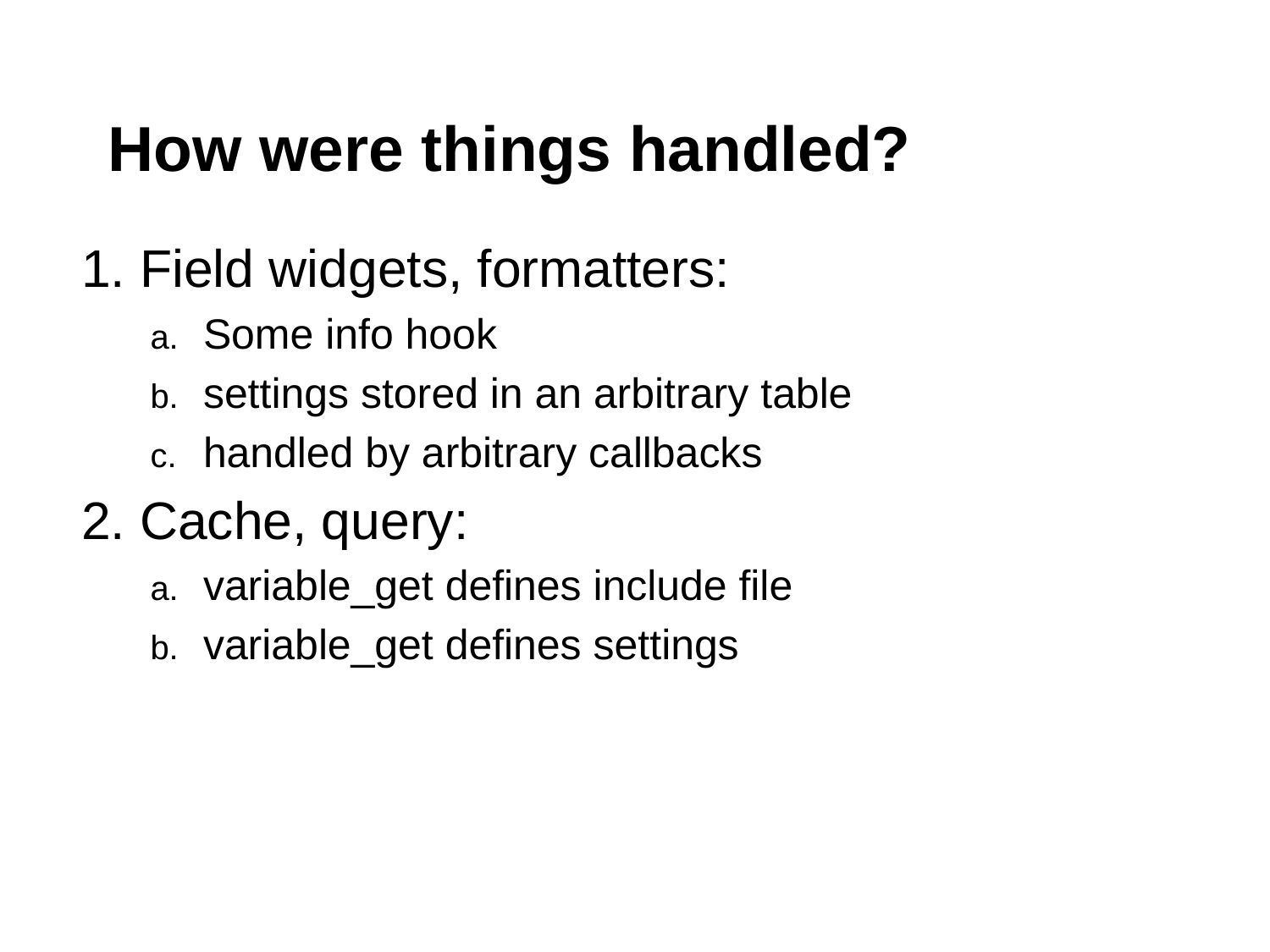

# How were things handled?
Field widgets, formatters:
Some info hook
settings stored in an arbitrary table
handled by arbitrary callbacks
Cache, query:
variable_get defines include file
variable_get defines settings